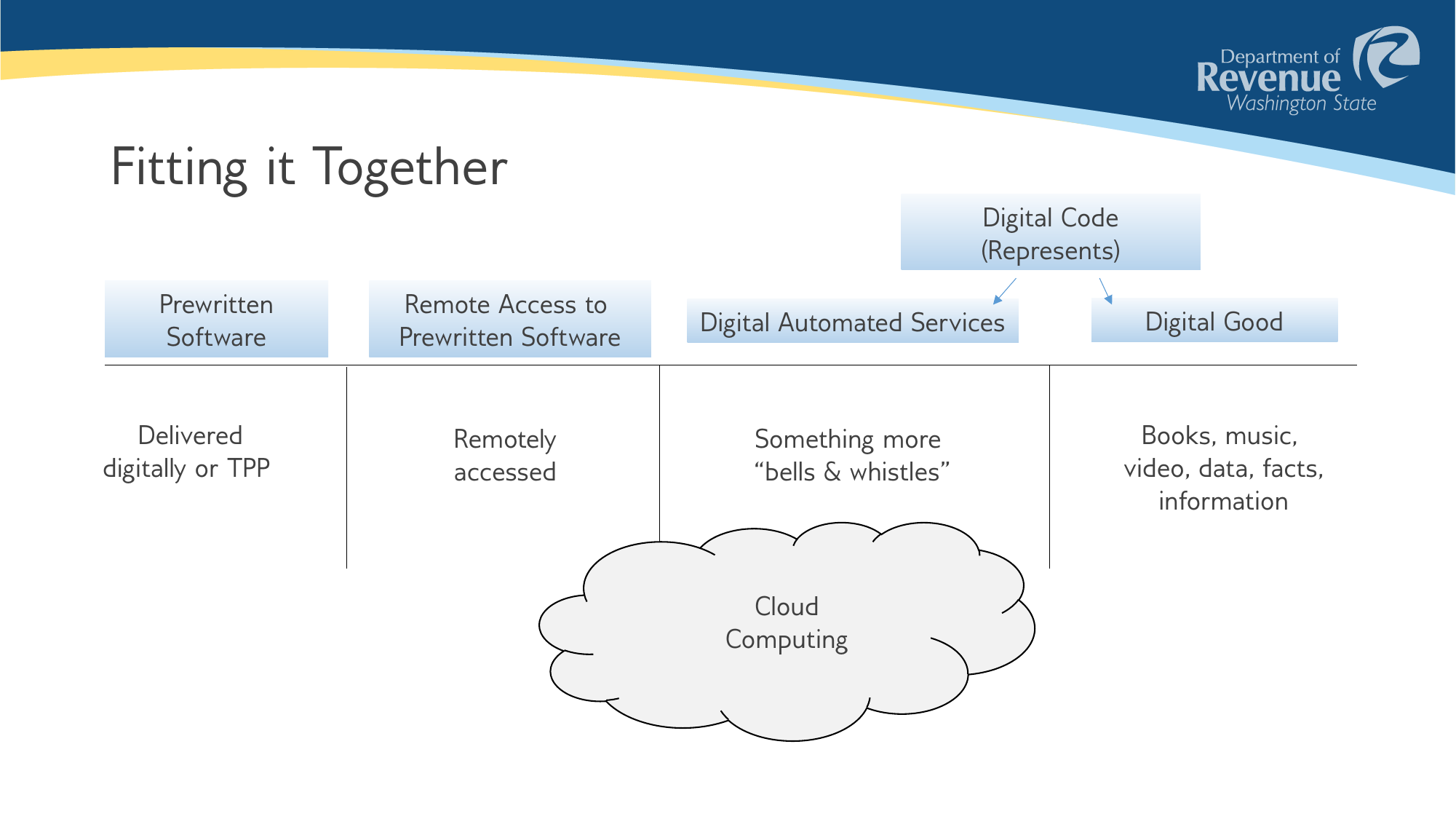

# Fitting it Together
Digital Code (Represents)
Prewritten
Software
Remote Access to
Prewritten Software
Digital Good
Digital Automated Services
Delivered digitally or TPP
Books, music,
video, data, facts, information
Remotely
accessed
Something more
“bells & whistles”

Cloud
Computing